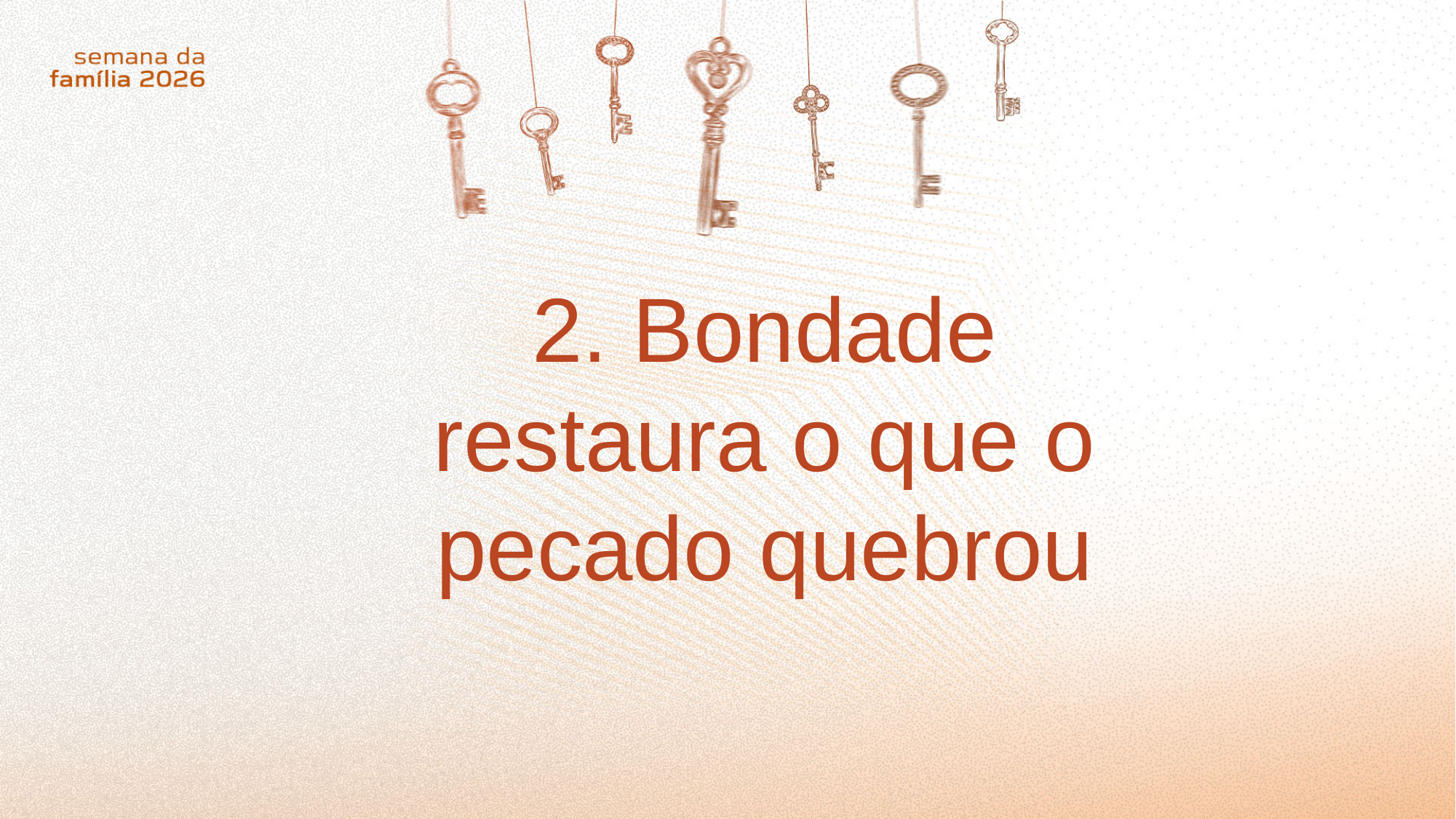

2. Bondade restaura o que o pecado quebrou